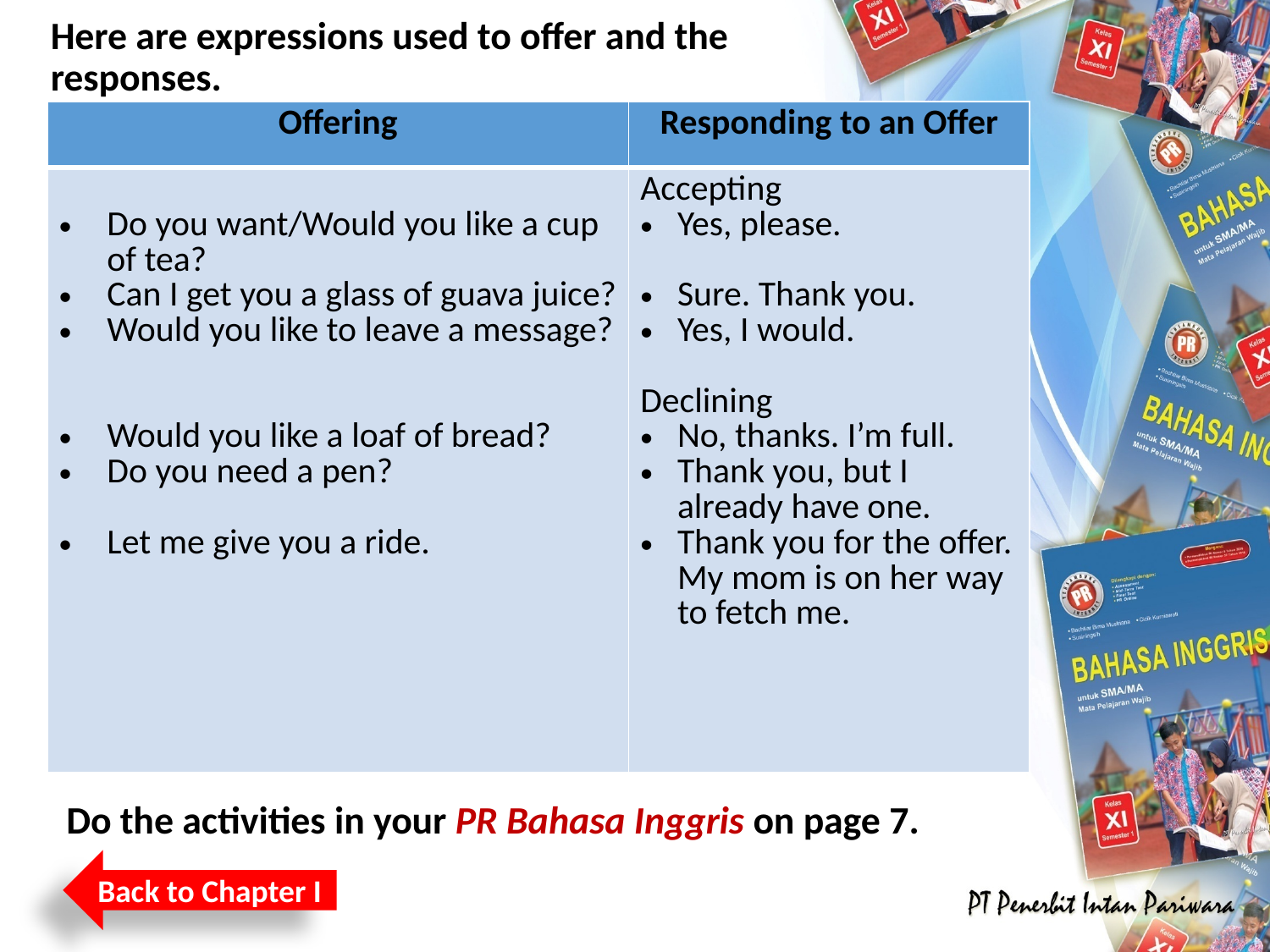

# Here are expressions used to offer and the responses.
| Offering | Responding to an Offer |
| --- | --- |
| Do you want/Would you like a cup of tea? Can I get you a glass of guava juice? Would you like to leave a message? Would you like a loaf of bread? Do you need a pen? Let me give you a ride. | Accepting Yes, please. Sure. Thank you. Yes, I would. Declining No, thanks. I’m full. Thank you, but I already have one. Thank you for the offer. My mom is on her way to fetch me. |
Do the activities in your PR Bahasa Inggris on page 7.
Back to Chapter I